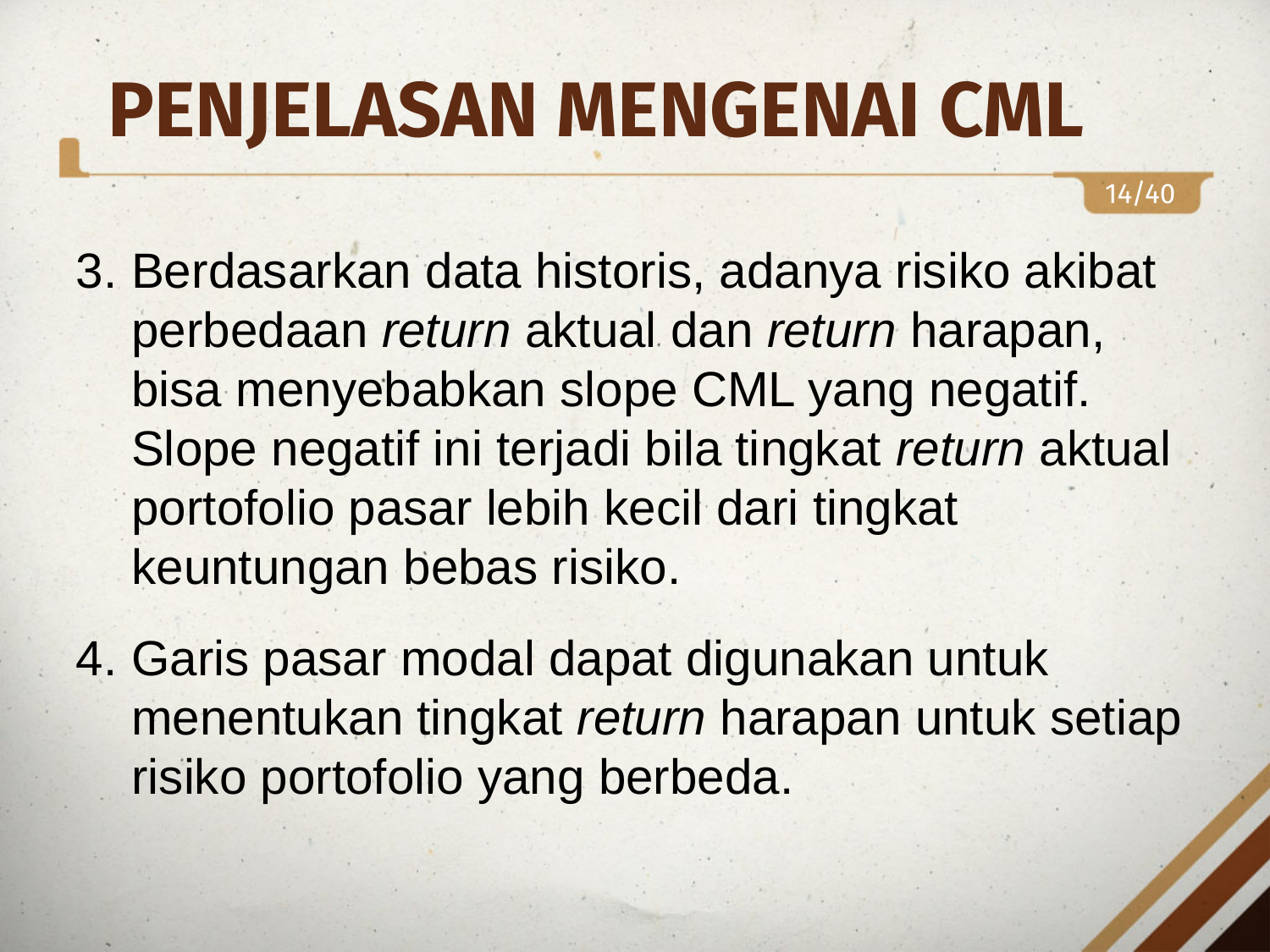

PENJELASAN MENGENAI CML
14/40
Berdasarkan data historis, adanya risiko akibat perbedaan return aktual dan return harapan, bisa menyebabkan slope CML yang negatif. Slope negatif ini terjadi bila tingkat return aktual portofolio pasar lebih kecil dari tingkat keuntungan bebas risiko.
Garis pasar modal dapat digunakan untuk menentukan tingkat return harapan untuk setiap risiko portofolio yang berbeda.